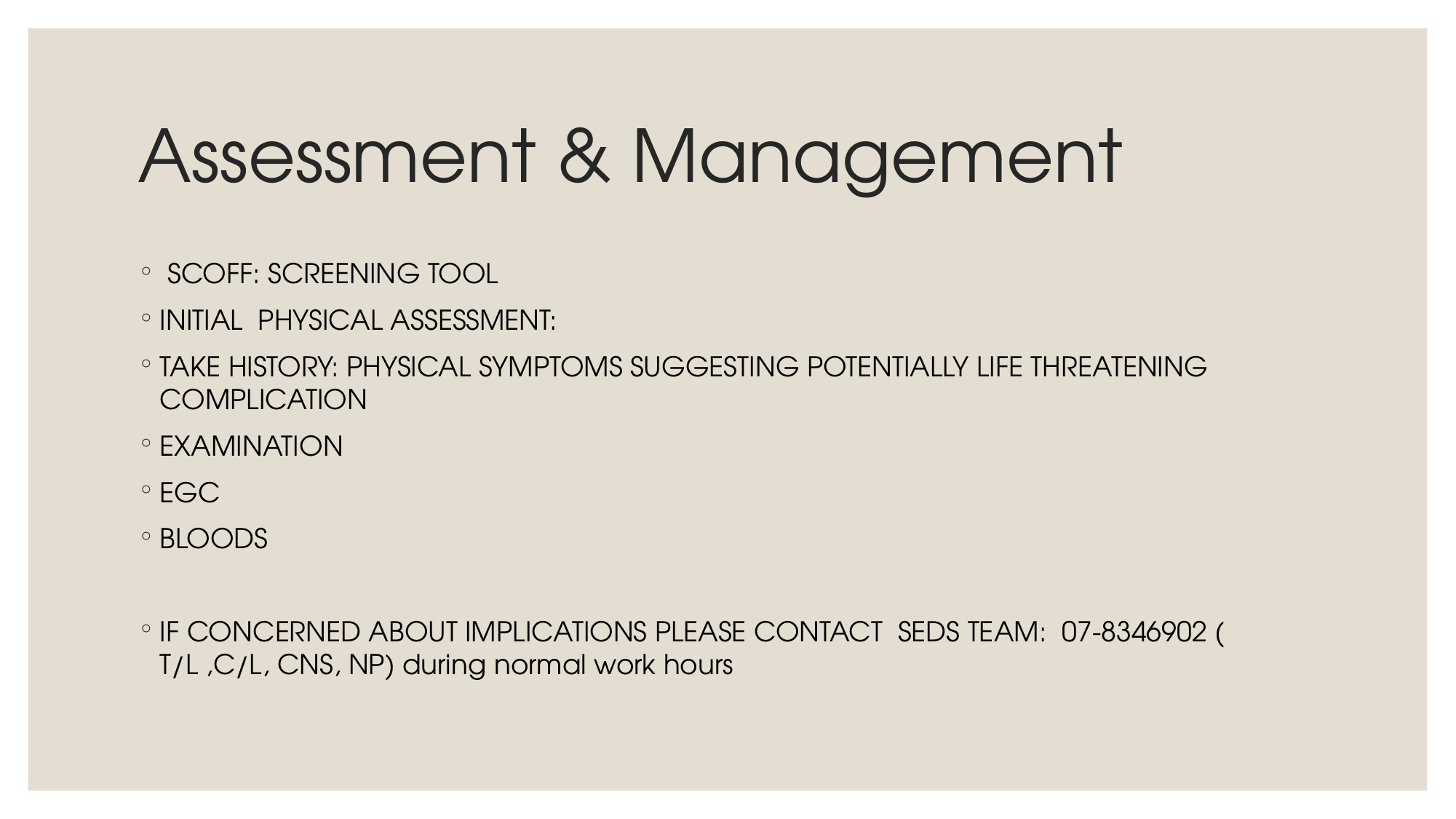

# Assessment & Management
 SCOFF: SCREENING TOOL
INITIAL  PHYSICAL ASSESSMENT:
TAKE HISTORY: PHYSICAL SYMPTOMS SUGGESTING POTENTIALLY LIFE THREATENING COMPLICATION
EXAMINATION
EGC
BLOODS

IF CONCERNED ABOUT IMPLICATIONS PLEASE CONTACT  SEDS TEAM:  07-8346902 ( T/L ,C/L, CNS, NP) during normal work hours